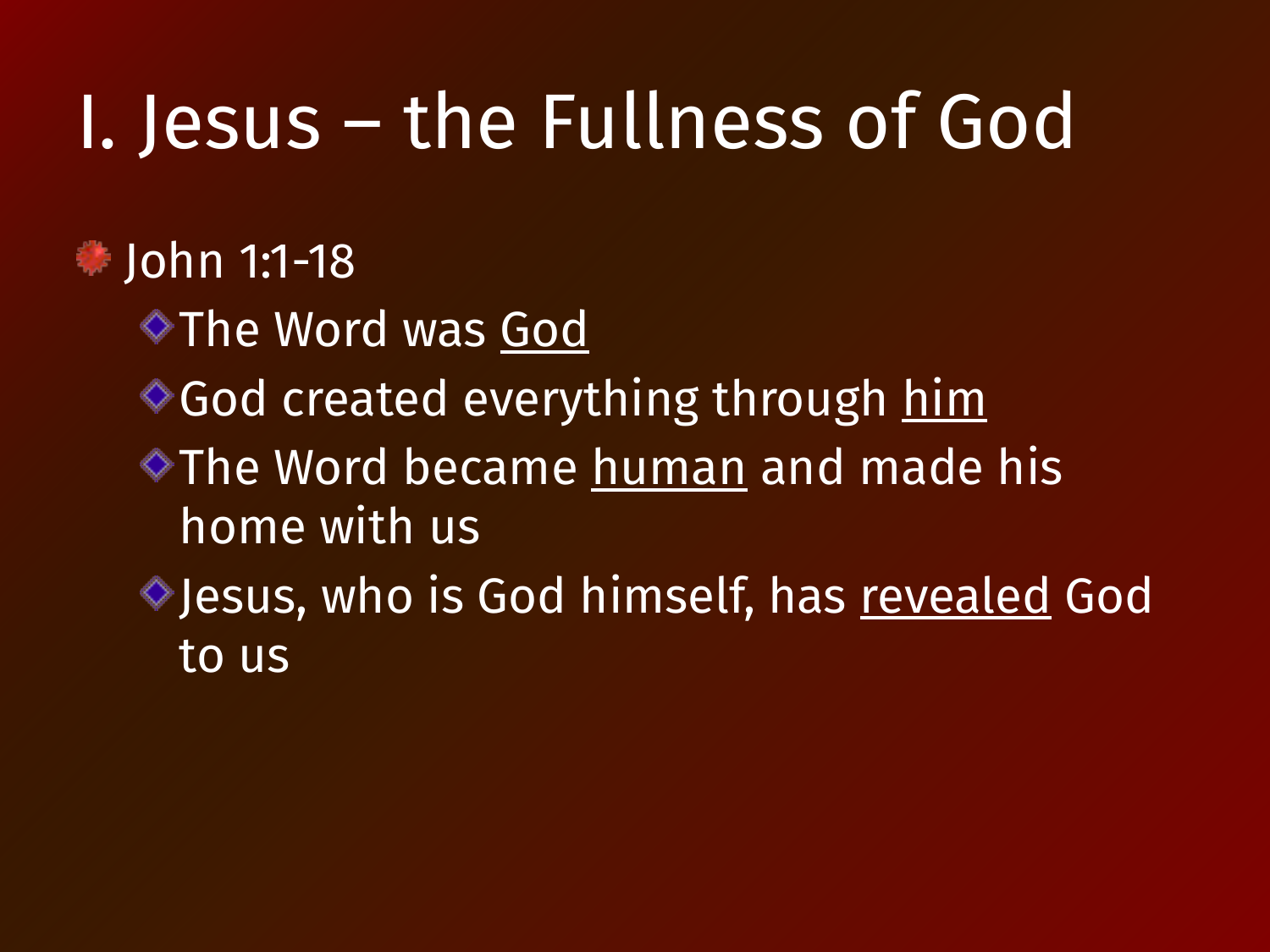

# I. Jesus – the Fullness of God
John 1:1-18
The Word was God
God created everything through him
The Word became human and made his home with us
Jesus, who is God himself, has revealed God to us